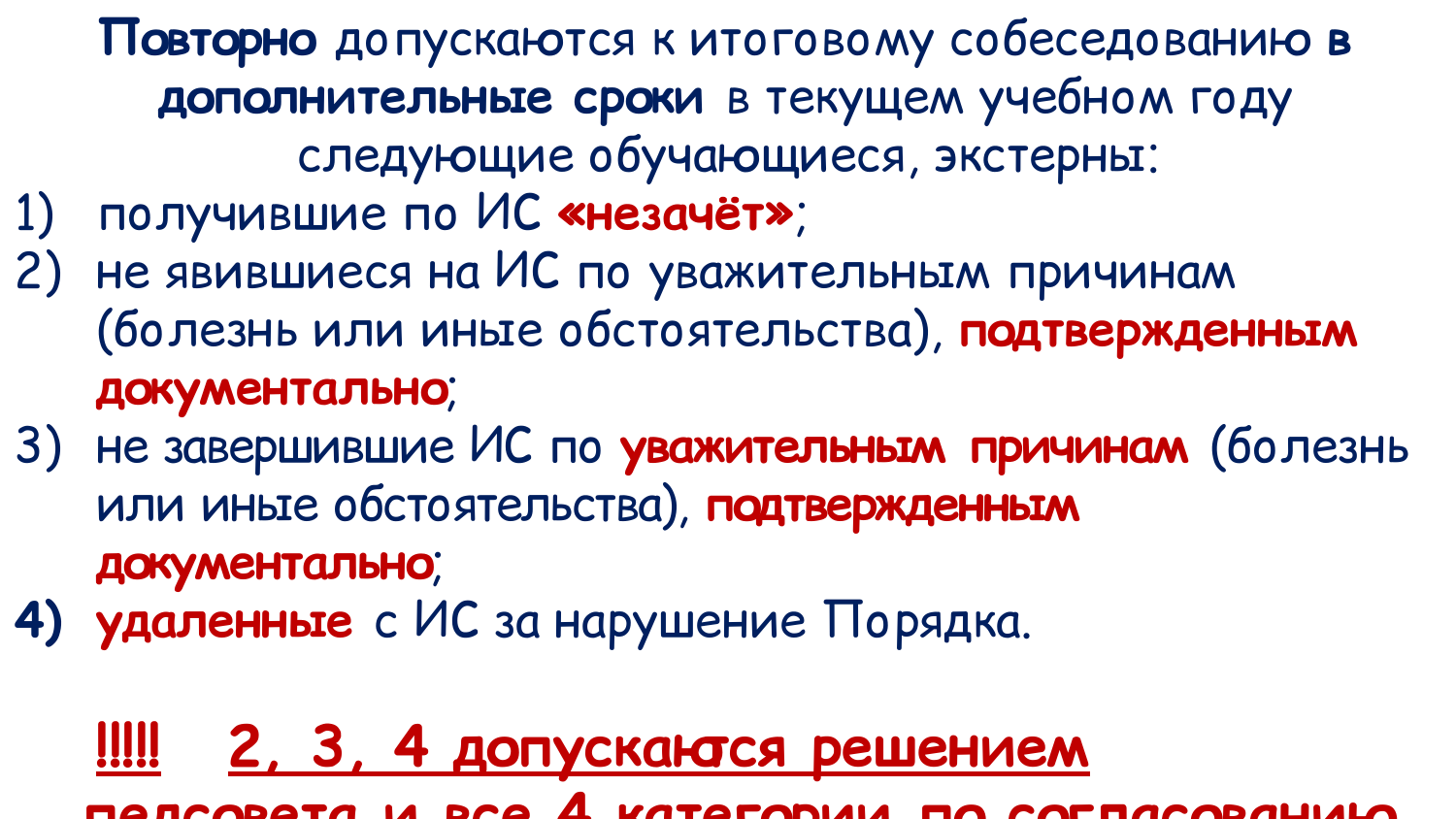

# Повторно допускаются к итоговому собеседованию в дополнительные сроки в текущем учебном году
следующие обучающиеся, экстерны:
получившие по ИС «незачёт»;
не явившиеся на ИС по уважительным причинам (болезнь или иные обстоятельства), подтвержденным документально;
не завершившие ИС по уважительным причинам (болезнь или иные обстоятельства), подтвержденным документально;
удаленные с ИС за нарушение Порядка.
!!!!!	2, 3, 4 допускаются решением педсовета и все 4 категории по согласованию с ГЭК !!!!